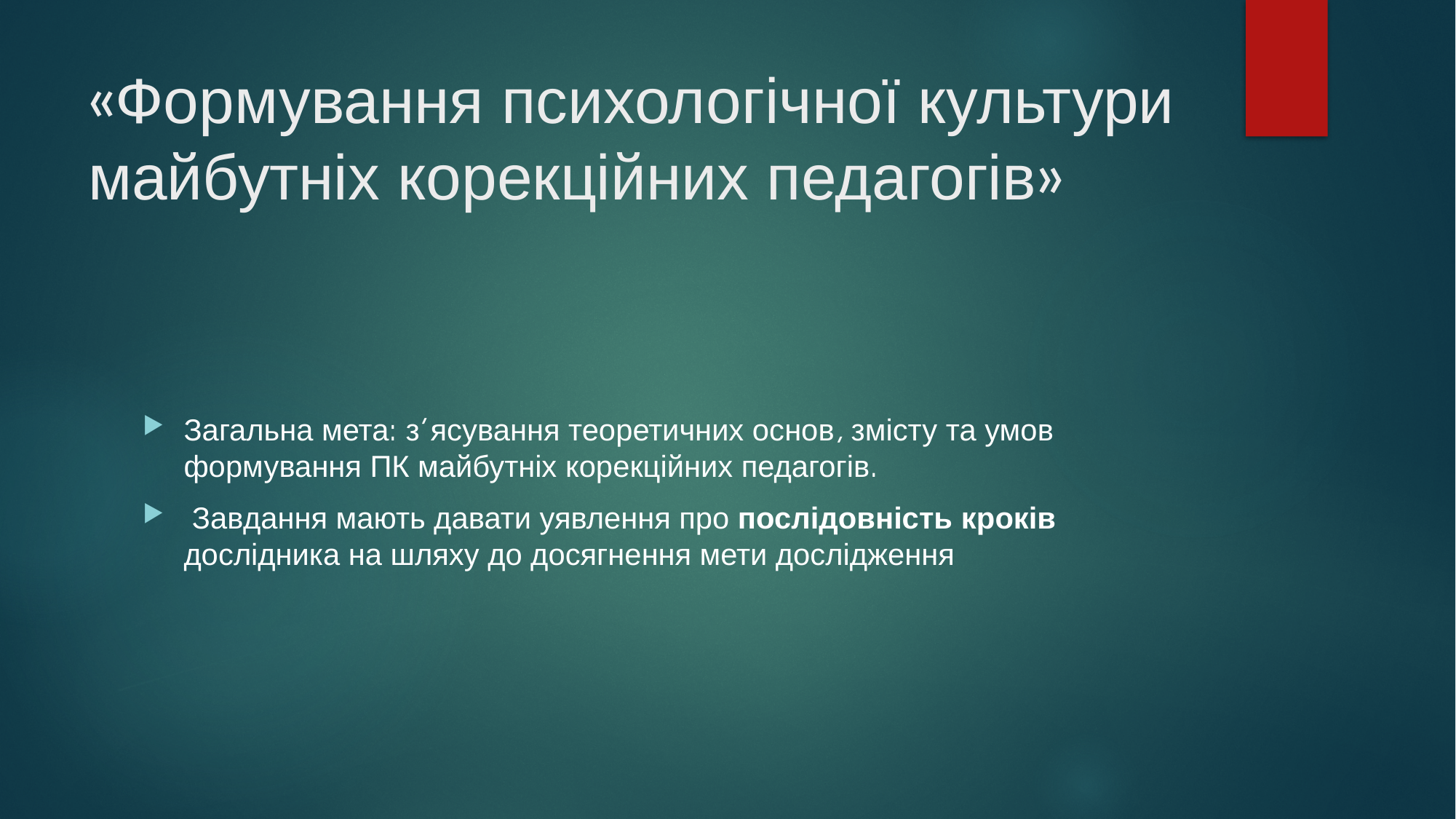

# «Формування психологічної культури майбутніх корекційних педагогів»
Загальна мета: з’ясування теоретичних основ, змісту та умов формування ПК майбутніх корекційних педагогів.
 Завдання мають давати уявлення про послідовність кроків дослідника на шляху до досягнення мети дослідження